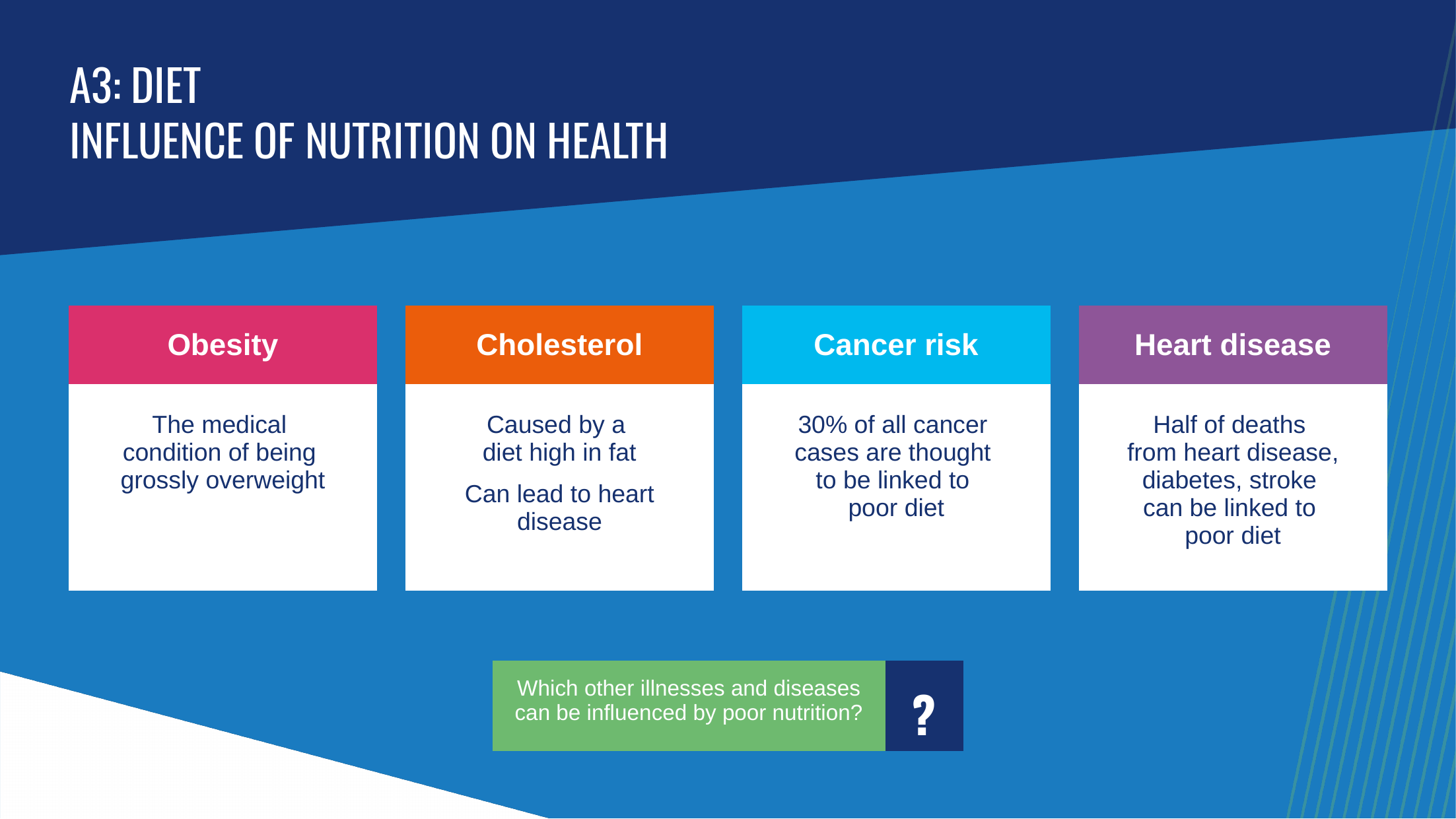

A3: diet
Influence of nutrition on health
| Cancer risk |
| --- |
| 30% of all cancer cases are thought to be linked to poor diet |
| Obesity |
| --- |
| The medical condition of being grossly overweight |
| Cholesterol |
| --- |
| Caused by a diet high in fat Can lead to heart disease |
| Heart disease |
| --- |
| Half of deaths from heart disease, diabetes, stroke can be linked to poor diet |
| Which other illnesses and diseases can be influenced by poor nutrition? | ? |
| --- | --- |